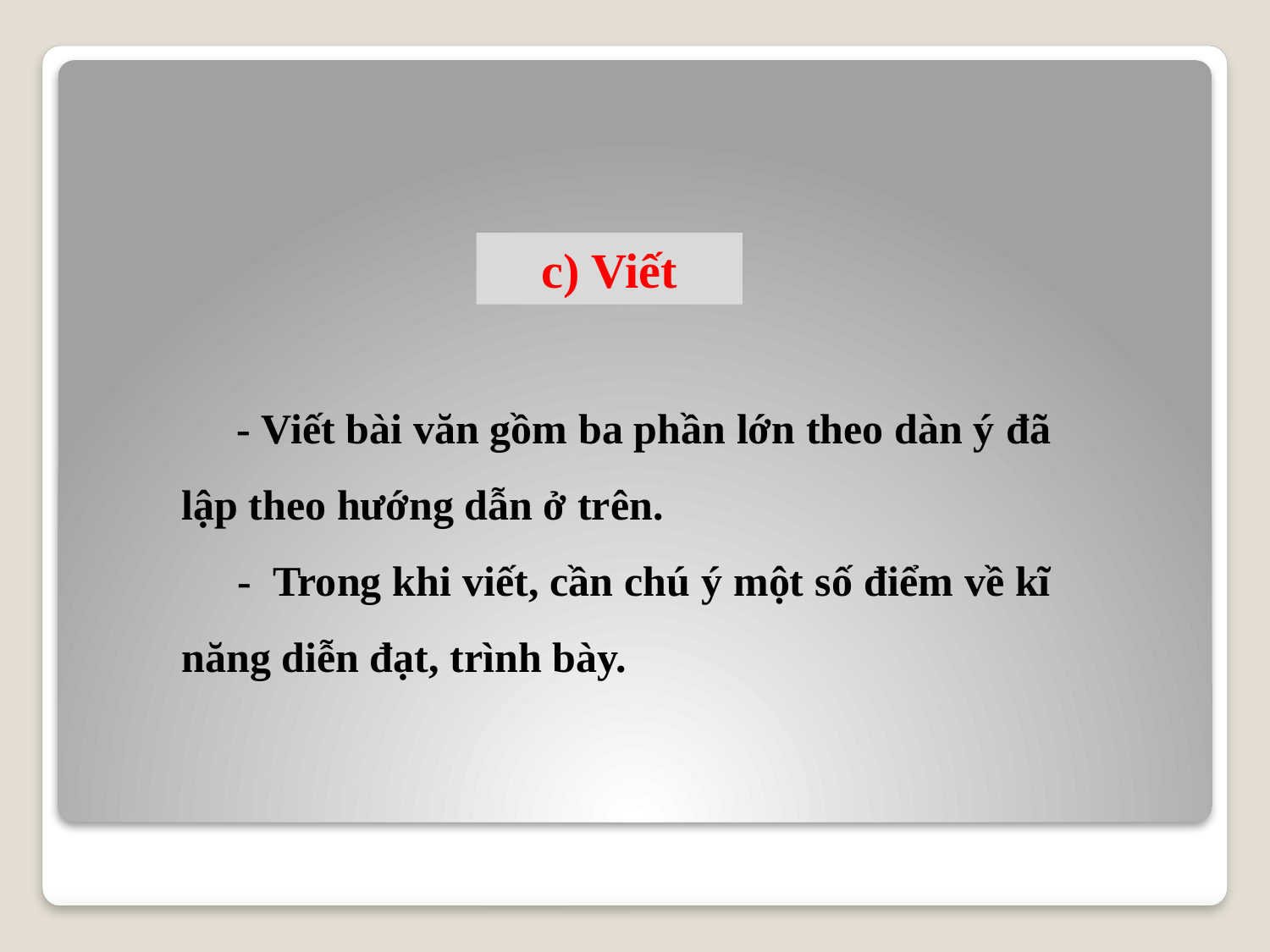

c) Viết
     - Viết bài văn gồm ba phần lớn theo dàn ý đã lập theo hướng dẫn ở trên.
     -  Trong khi viết, cần chú ý một số điểm về kĩ năng diễn đạt, trình bày.